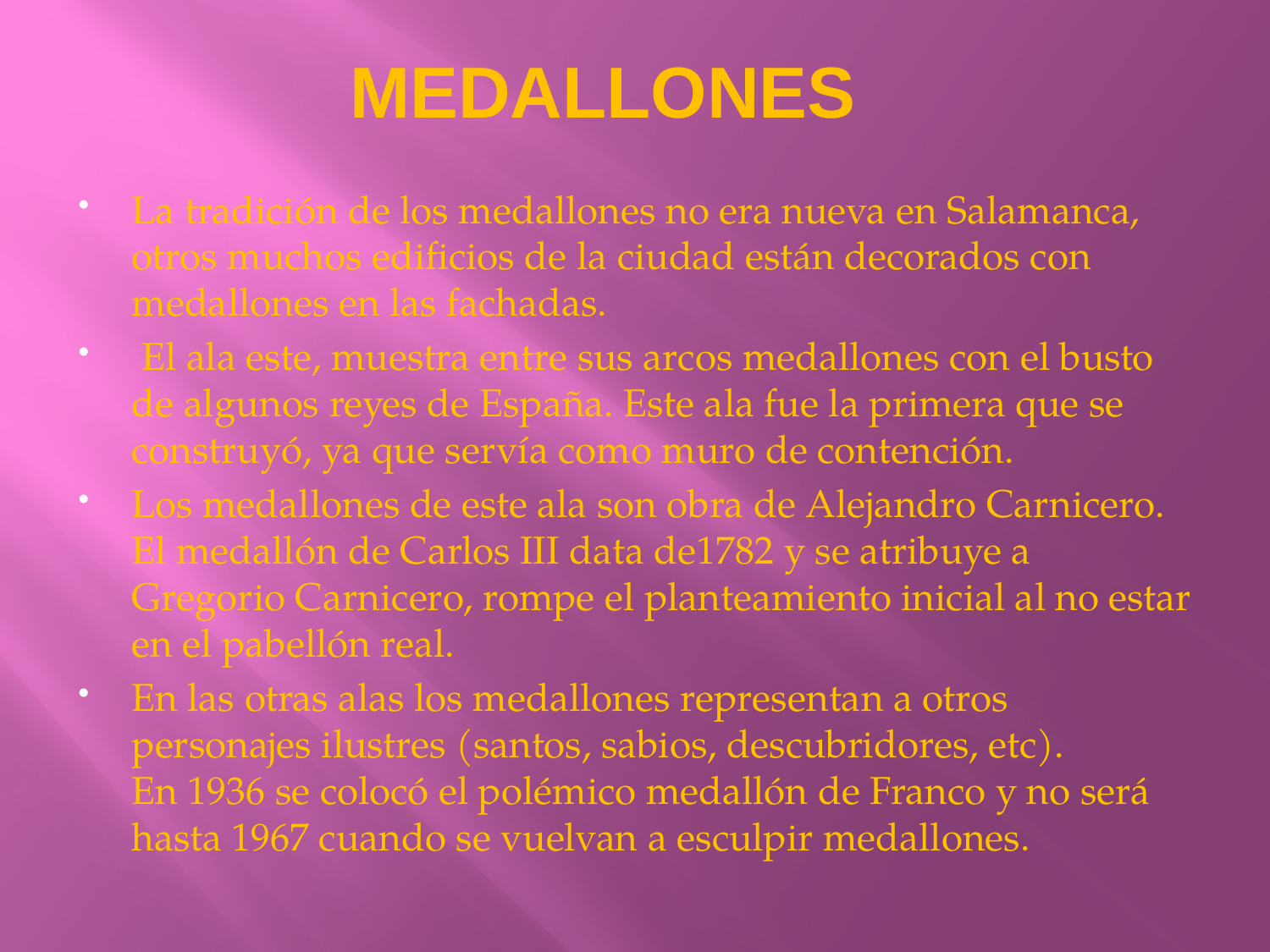

# MEDALLONES
La tradición de los medallones no era nueva en Salamanca, otros muchos edificios de la ciudad están decorados con medallones en las fachadas.
 El ala este, muestra entre sus arcos medallones con el busto de algunos reyes de España. Este ala fue la primera que se construyó, ya que servía como muro de contención.
Los medallones de este ala son obra de Alejandro Carnicero. El medallón de Carlos III data de1782 y se atribuye a Gregorio Carnicero, rompe el planteamiento inicial al no estar en el pabellón real.
En las otras alas los medallones representan a otros personajes ilustres (santos, sabios, descubridores, etc). En 1936 se colocó el polémico medallón de Franco y no será hasta 1967 cuando se vuelvan a esculpir medallones.